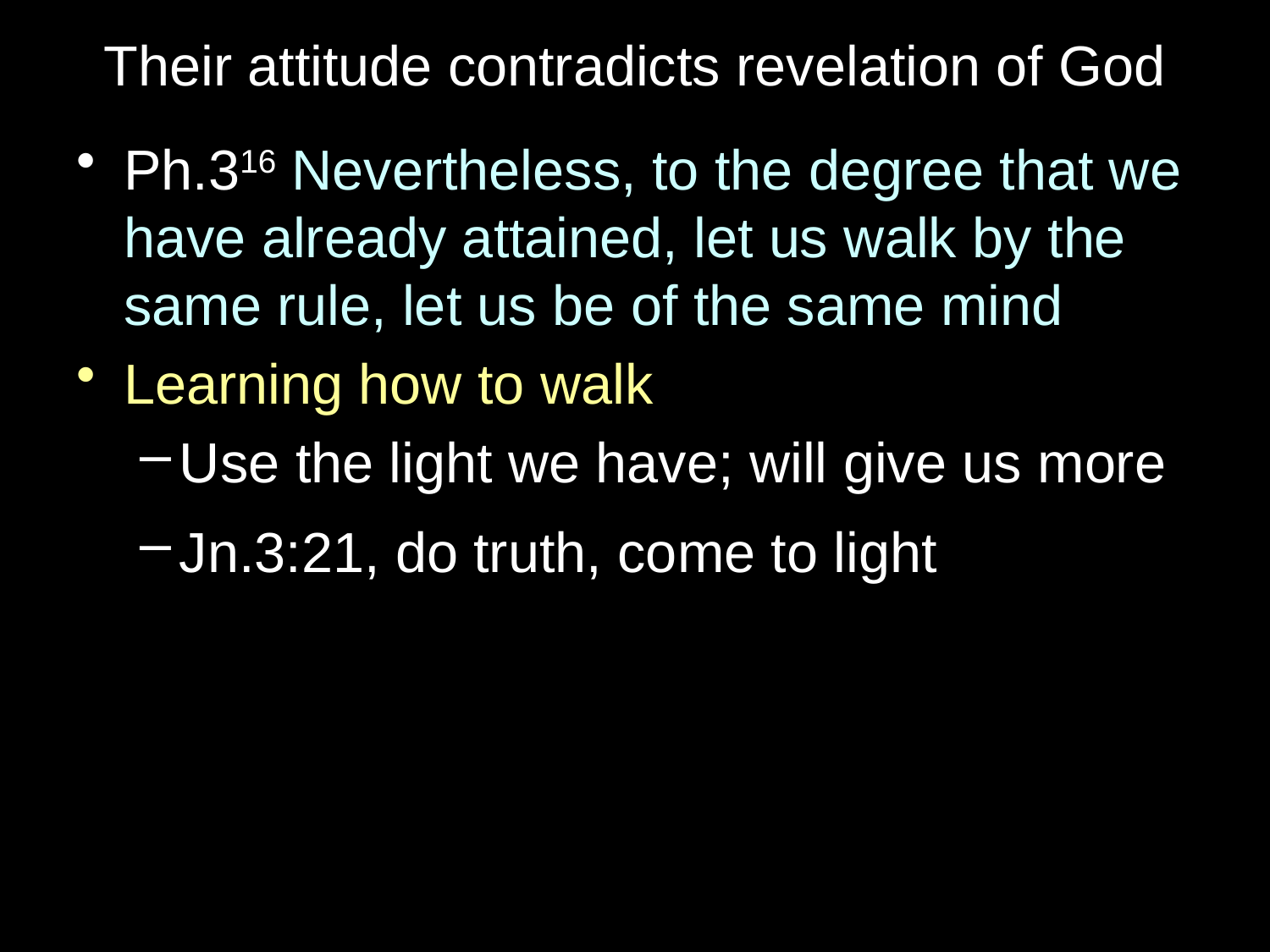

# Their attitude contradicts revelation of God
Ph.316 Nevertheless, to the degree that we have already attained, let us walk by the same rule, let us be of the same mind
Learning how to walk
Use the light we have; will give us more
Jn.3:21, do truth, come to light